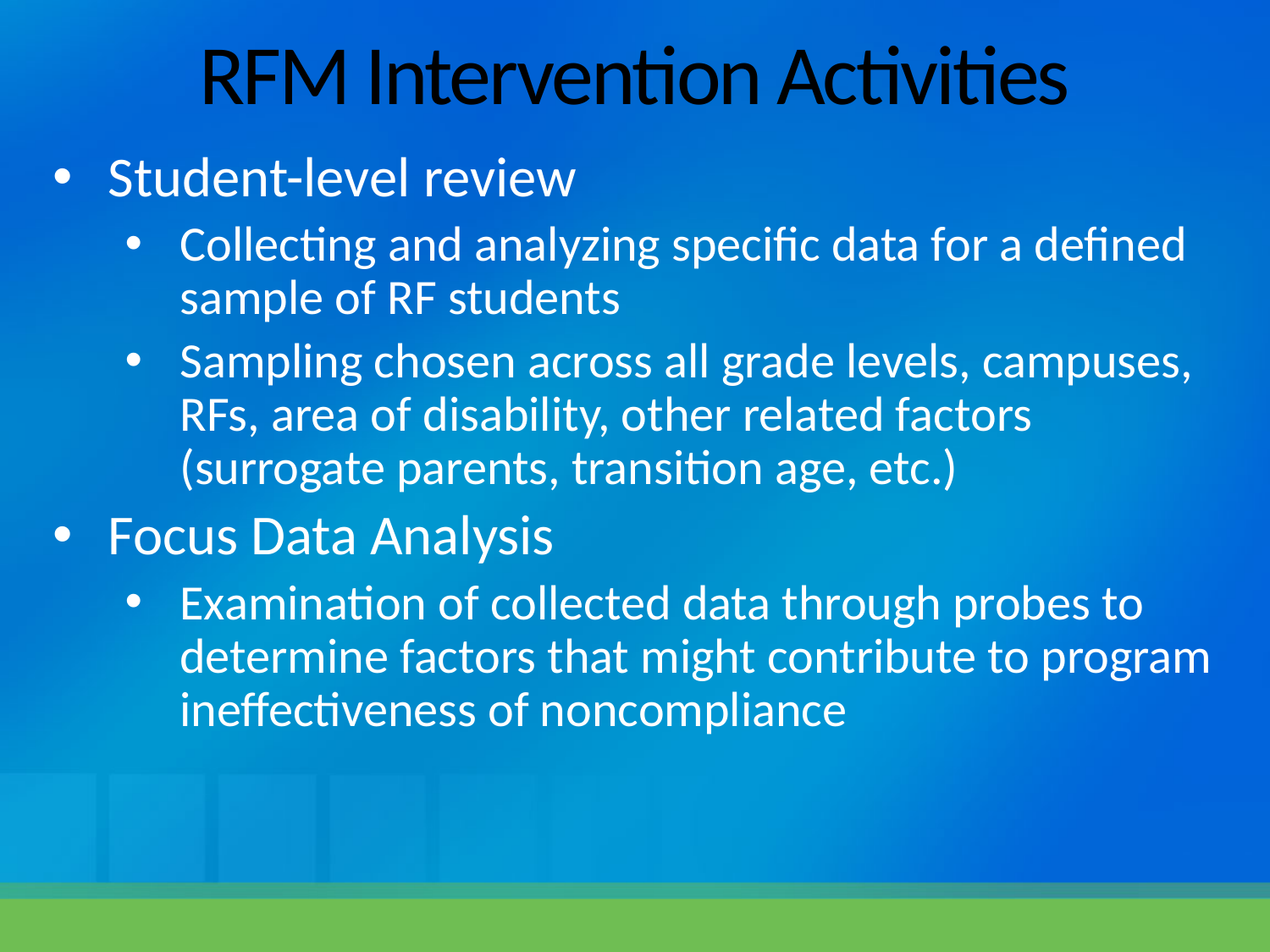

# RFM Intervention Activities
Student-level review
Collecting and analyzing specific data for a defined sample of RF students
Sampling chosen across all grade levels, campuses, RFs, area of disability, other related factors (surrogate parents, transition age, etc.)
Focus Data Analysis
Examination of collected data through probes to determine factors that might contribute to program ineffectiveness of noncompliance